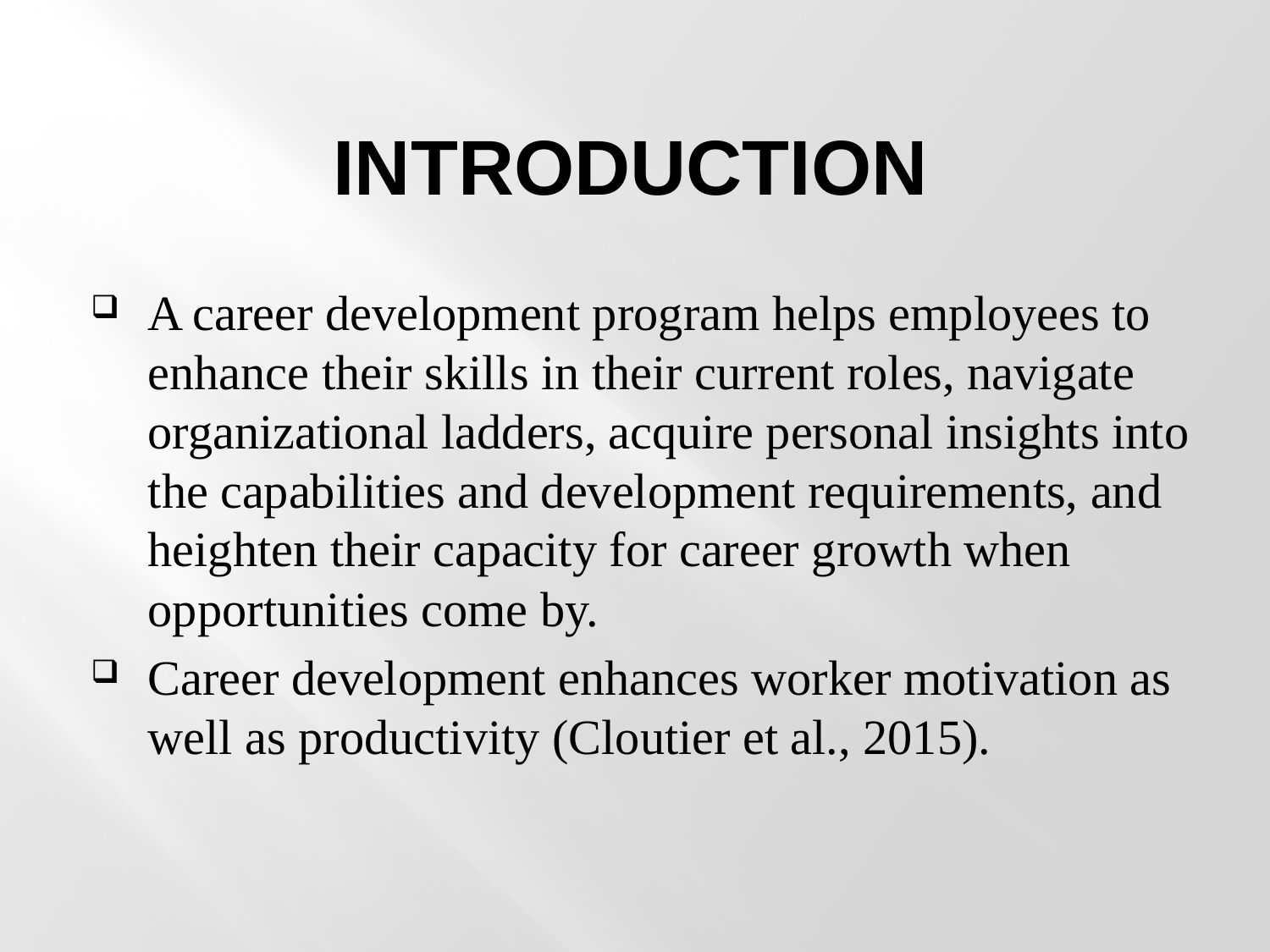

# INTRODUCTION

A career development program helps employees to enhance their skills in their current roles, navigate organizational ladders, acquire personal insights into the capabilities and development requirements, and heighten their capacity for career growth when opportunities come by.
Career development enhances worker motivation as well as productivity (Cloutier et al., 2015).